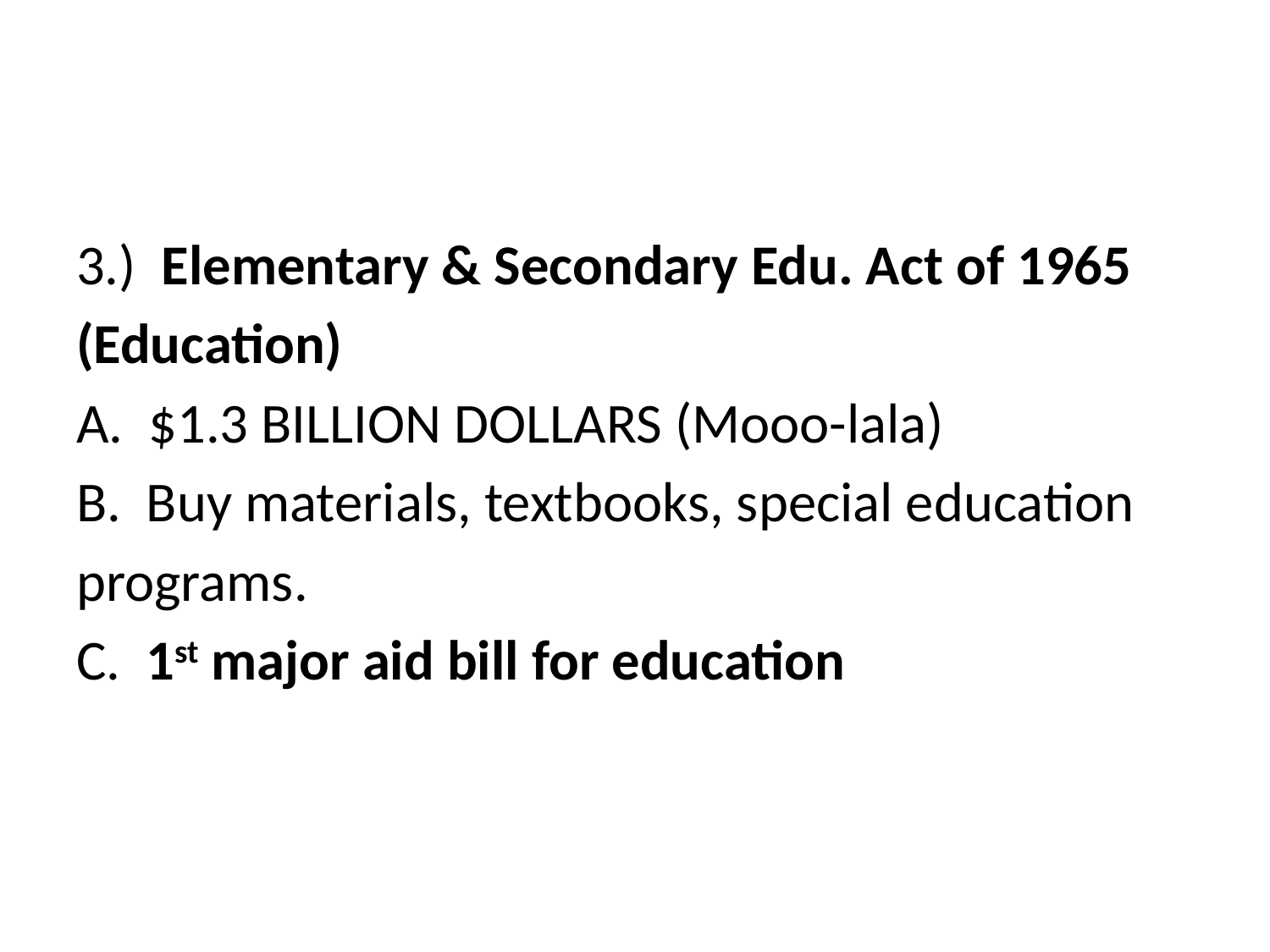

#
3.)  Elementary & Secondary Edu. Act of 1965
(Education)
A.  $1.3 BILLION DOLLARS (Mooo-lala)
B.  Buy materials, textbooks, special education
programs.
C.  1st major aid bill for education